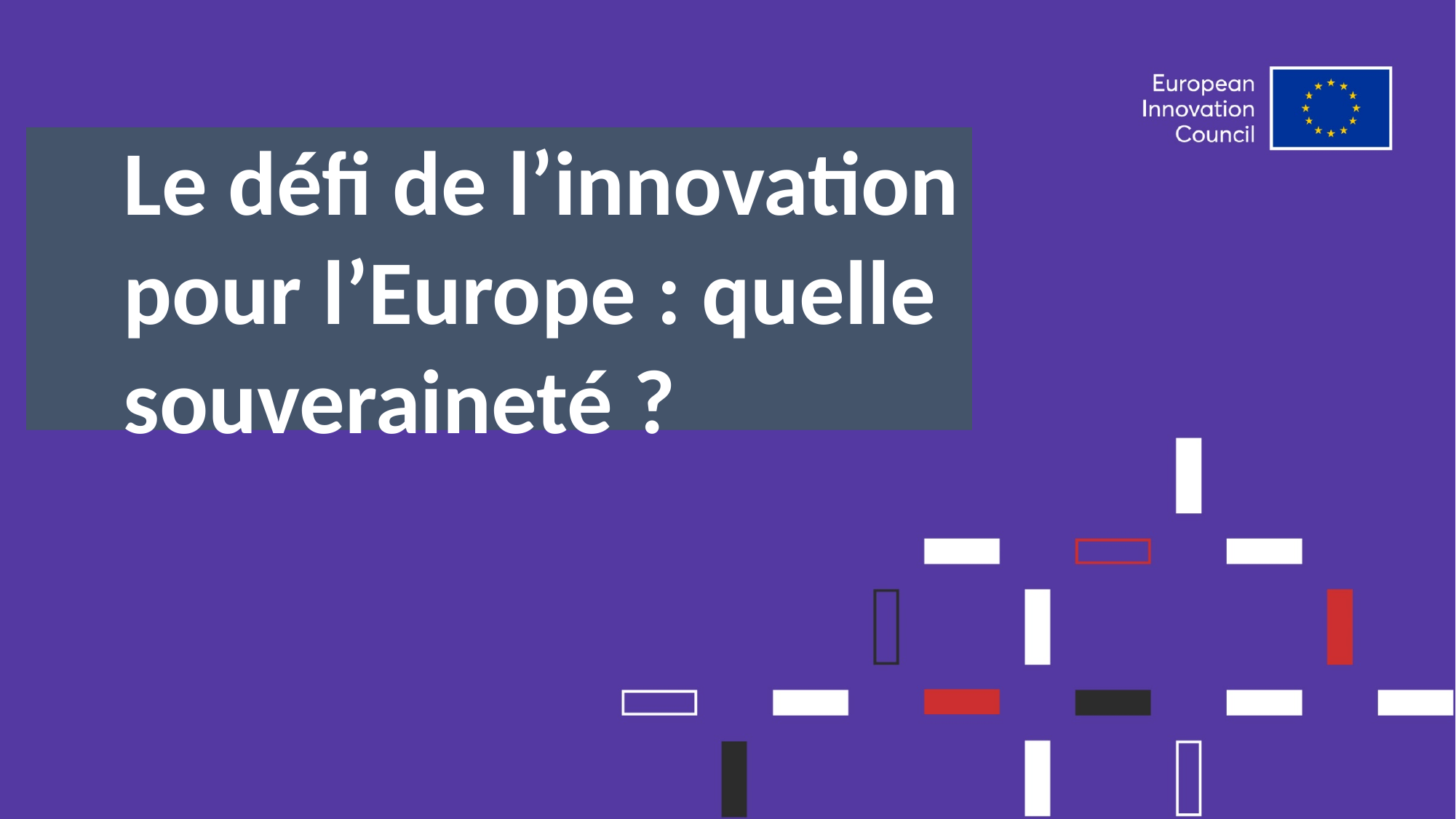

Le défi de l’innovation pour l’Europe : quelle souveraineté ?